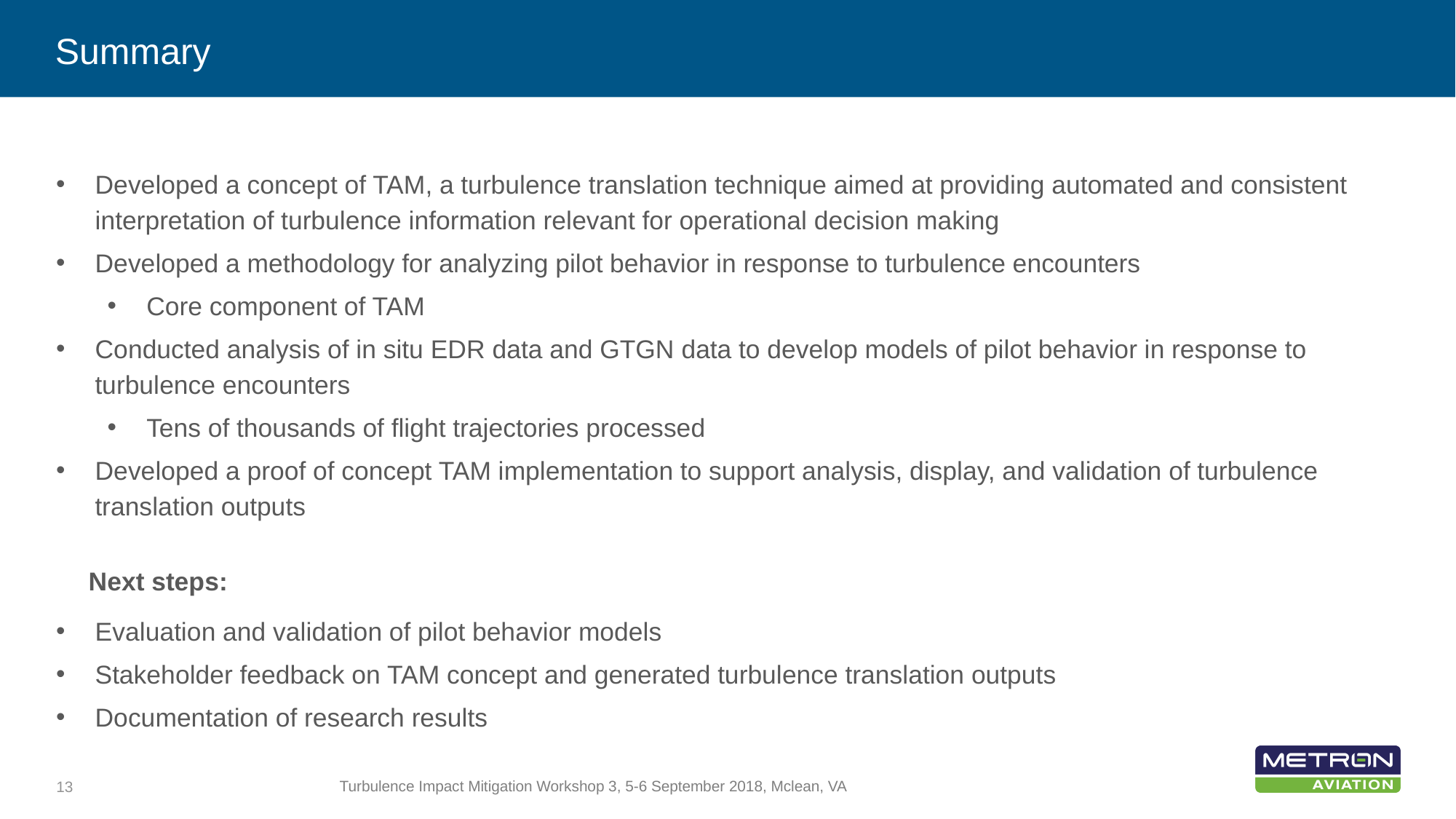

# Summary
Developed a concept of TAM, a turbulence translation technique aimed at providing automated and consistent interpretation of turbulence information relevant for operational decision making
Developed a methodology for analyzing pilot behavior in response to turbulence encounters
Core component of TAM
Conducted analysis of in situ EDR data and GTGN data to develop models of pilot behavior in response to turbulence encounters
Tens of thousands of flight trajectories processed
Developed a proof of concept TAM implementation to support analysis, display, and validation of turbulence translation outputs

Next steps:
Evaluation and validation of pilot behavior models
Stakeholder feedback on TAM concept and generated turbulence translation outputs
Documentation of research results

Turbulence Impact Mitigation Workshop 3, 5-6 September 2018, Mclean, VA
13